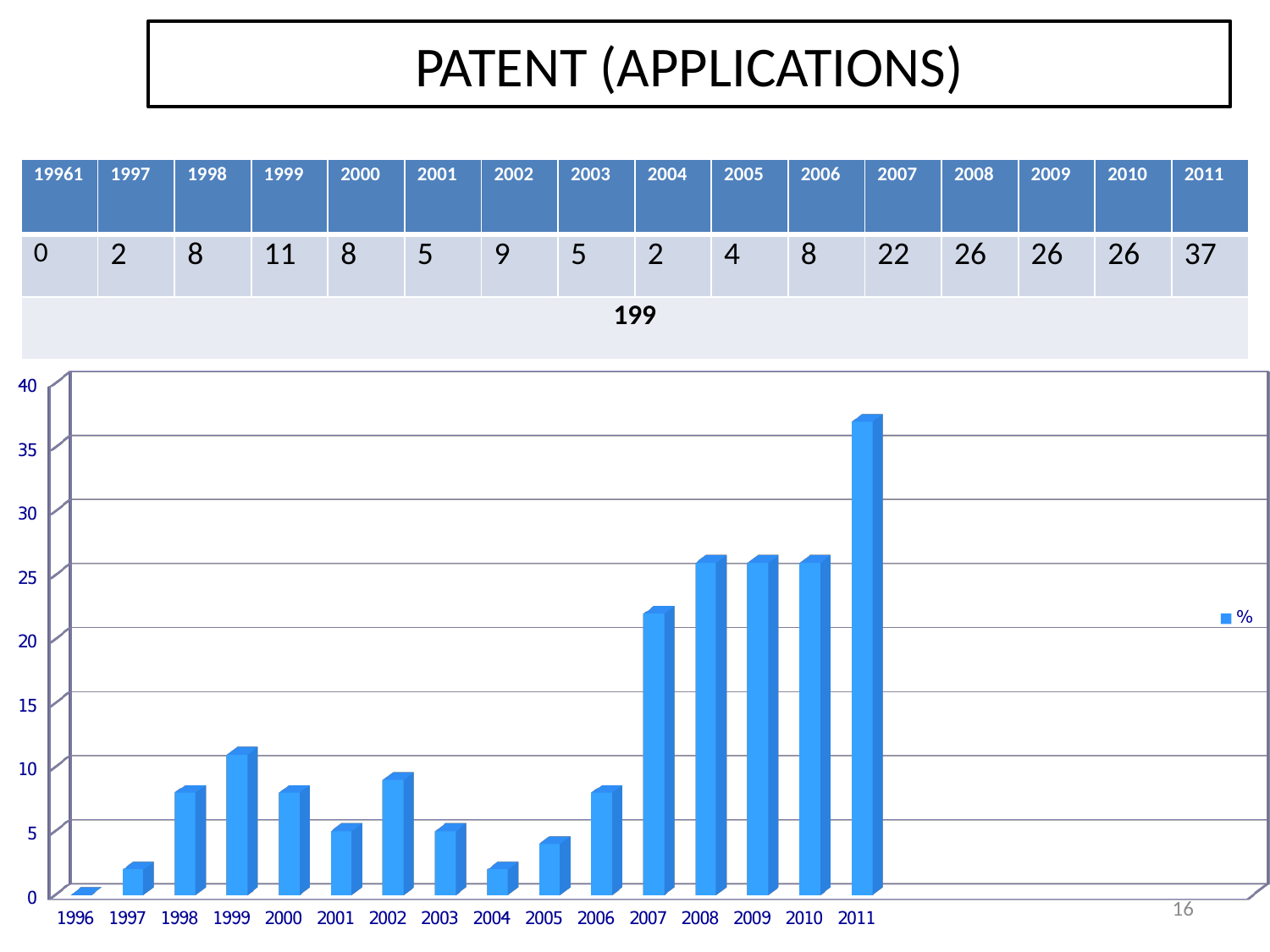

# PATENT (APPLICATIONS)
| 19961 | 1997 | 1998 | 1999 | 2000 | 2001 | 2002 | 2003 | 2004 | 2005 | 2006 | 2007 | 2008 | 2009 | 2010 | 2011 |
| --- | --- | --- | --- | --- | --- | --- | --- | --- | --- | --- | --- | --- | --- | --- | --- |
| 0 | 2 | 8 | 11 | 8 | 5 | 9 | 5 | 2 | 4 | 8 | 22 | 26 | 26 | 26 | 37 |
| 199 |  |  |  |  |  |  |  |  |  |  |  |  |  |  |  |

[unsupported chart]

16